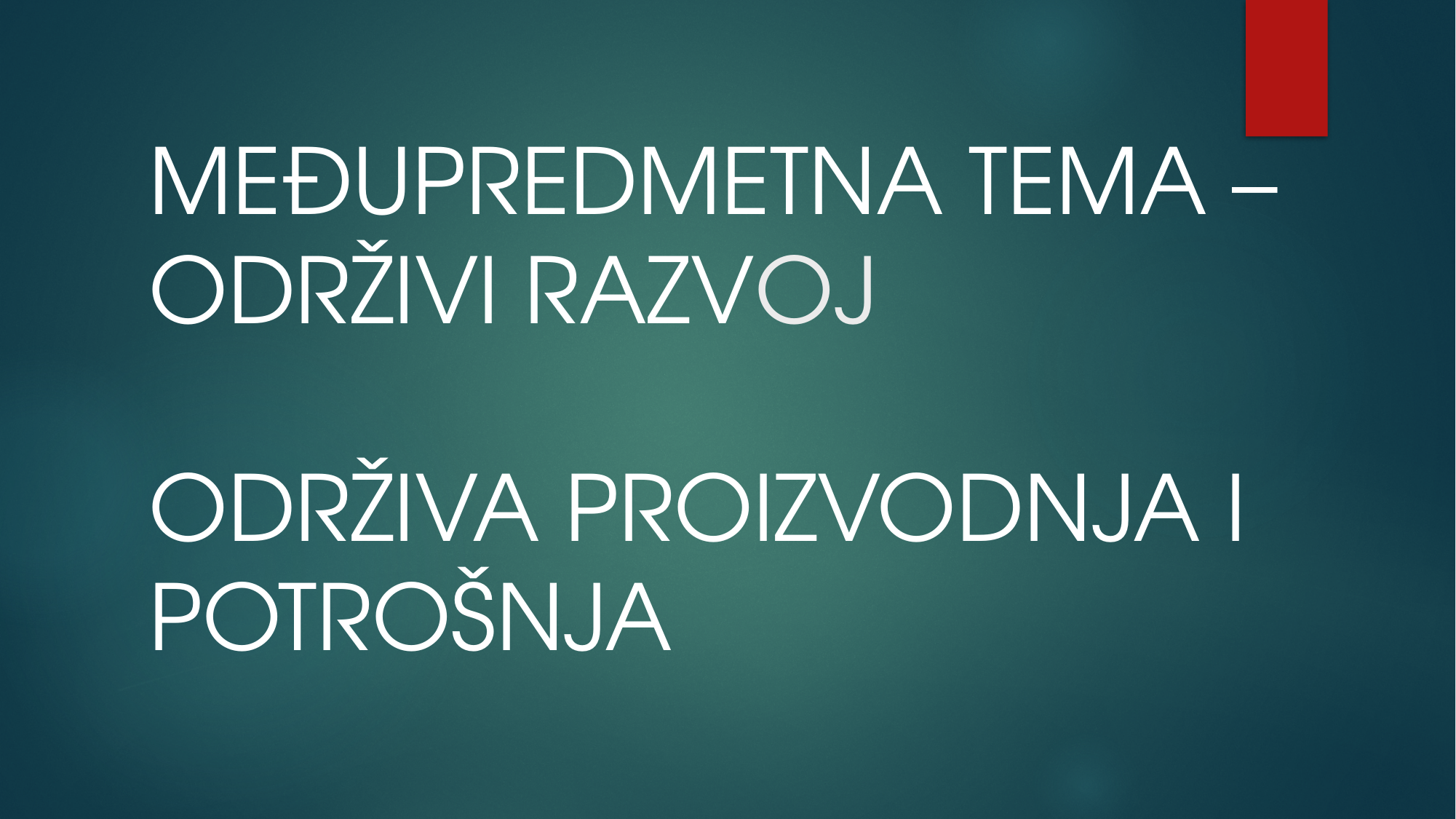

# MEĐUPREDMETNA TEMA – ODRŽIVI RAZVOJ
ODRŽIVA PROIZVODNJA I POTROŠNJA